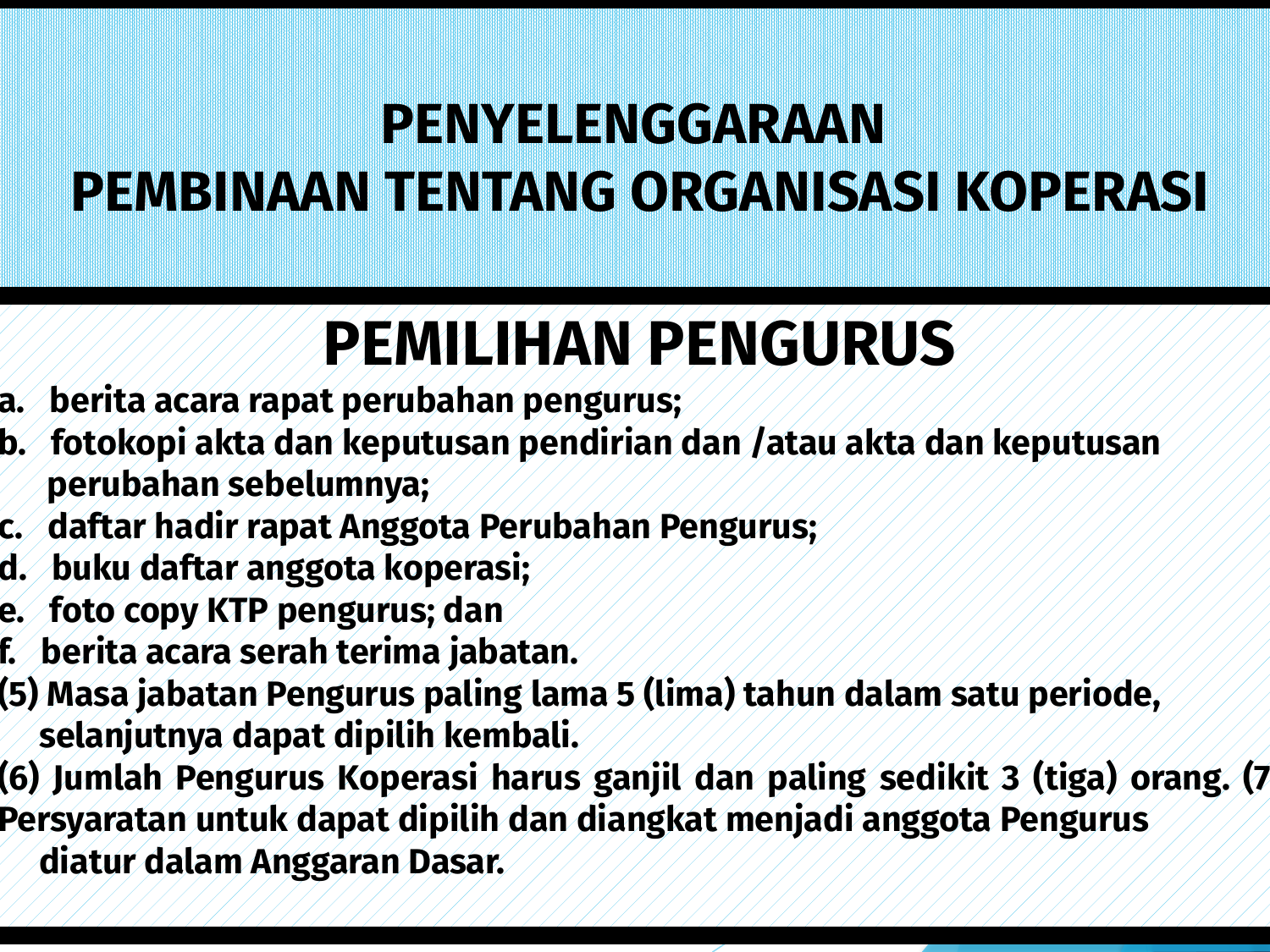

# PENYELENGGARAAN PEMBINAAN TENTANG ORGANISASI KOPERASI
PEMILIHAN PENGURUS
a.   berita acara rapat perubahan pengurus;
b.   fotokopi akta dan keputusan pendirian dan /atau akta dan keputusan
      perubahan sebelumnya;
c.   daftar hadir rapat Anggota Perubahan Pengurus;
d.   buku daftar anggota koperasi;
e.   foto copy KTP pengurus; dan
f.   berita acara serah terima jabatan.
(5) Masa jabatan Pengurus paling lama 5 (lima) tahun dalam satu periode,
     selanjutnya dapat dipilih kembali.
(6) Jumlah Pengurus Koperasi harus ganjil dan paling sedikit 3 (tiga) orang. (7) Persyaratan untuk dapat dipilih dan diangkat menjadi anggota Pengurus
     diatur dalam Anggaran Dasar.

44